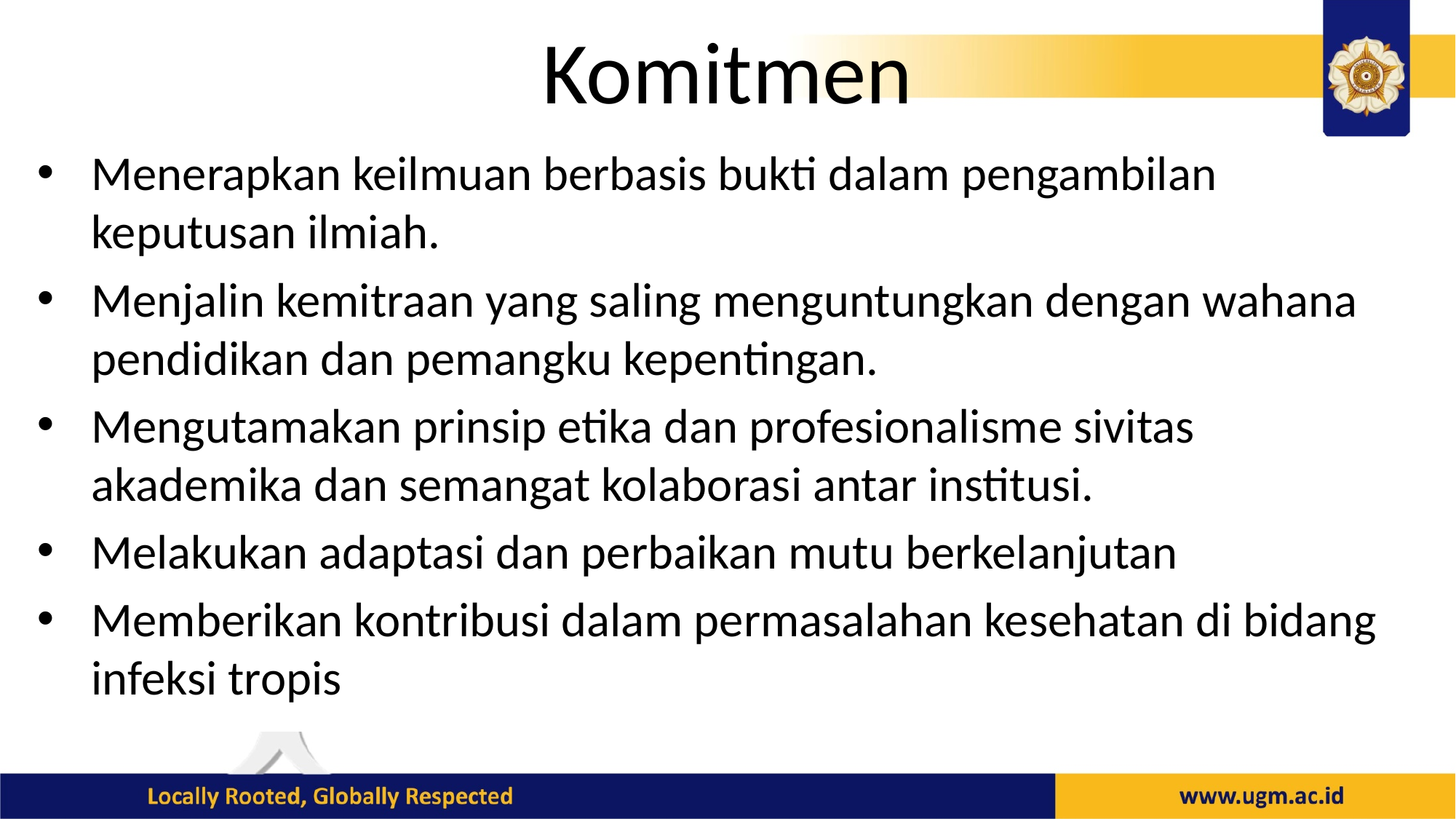

# Komitmen
Menerapkan keilmuan berbasis bukti dalam pengambilan keputusan ilmiah.
Menjalin kemitraan yang saling menguntungkan dengan wahana pendidikan dan pemangku kepentingan.
Mengutamakan prinsip etika dan profesionalisme sivitas akademika dan semangat kolaborasi antar institusi.
Melakukan adaptasi dan perbaikan mutu berkelanjutan
Memberikan kontribusi dalam permasalahan kesehatan di bidang infeksi tropis